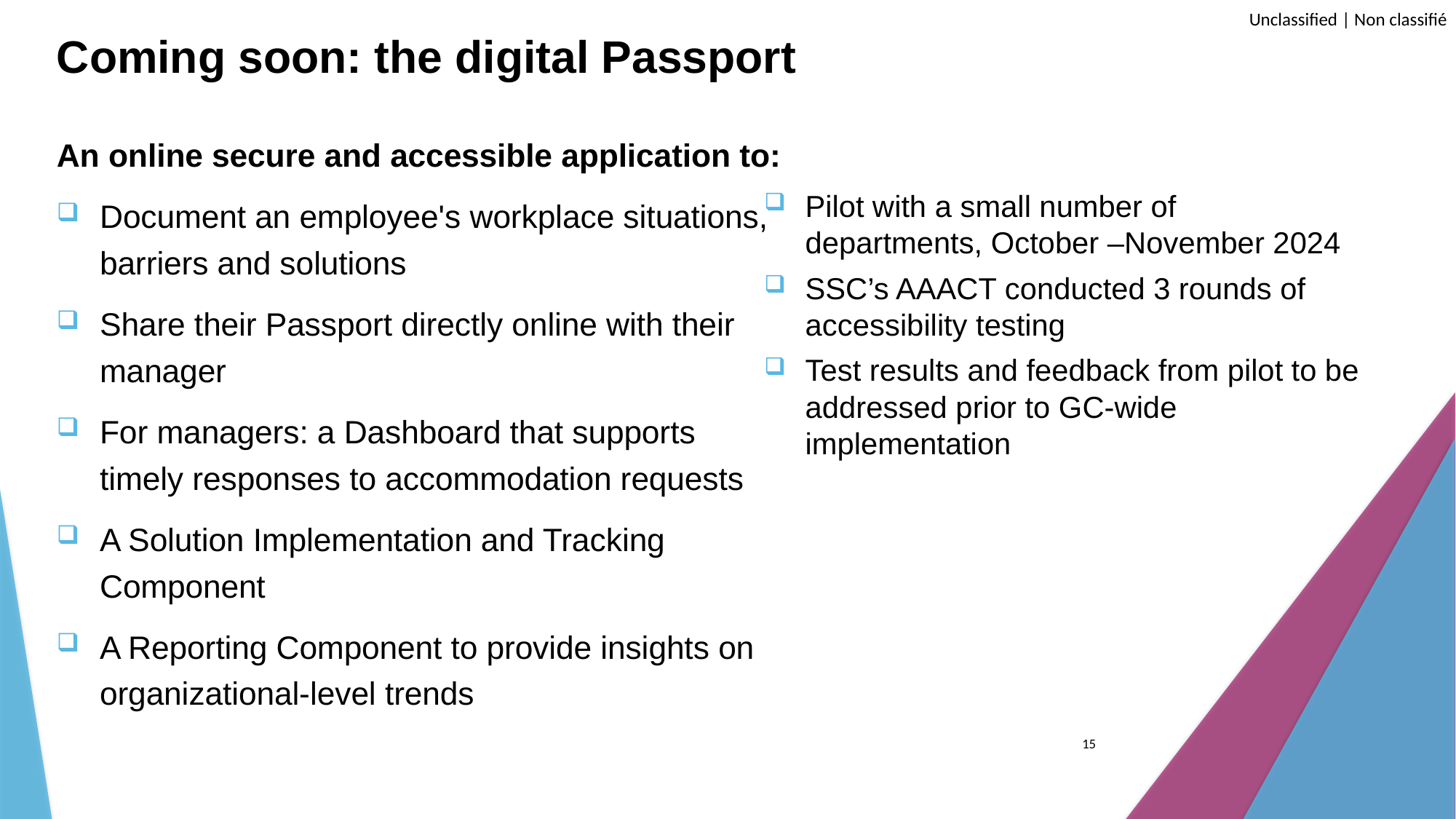

# Coming soon: the digital Passport
An online secure and accessible application to:
Document an employee's workplace situations, barriers and solutions
Share their Passport directly online with their manager
For managers: a Dashboard that supports timely responses to accommodation requests
A Solution Implementation and Tracking Component
A Reporting Component to provide insights on organizational-level trends
Pilot with a small number of departments, October –November 2024
SSC’s AAACT conducted 3 rounds of accessibility testing
Test results and feedback from pilot to be addressed prior to GC-wide implementation

15